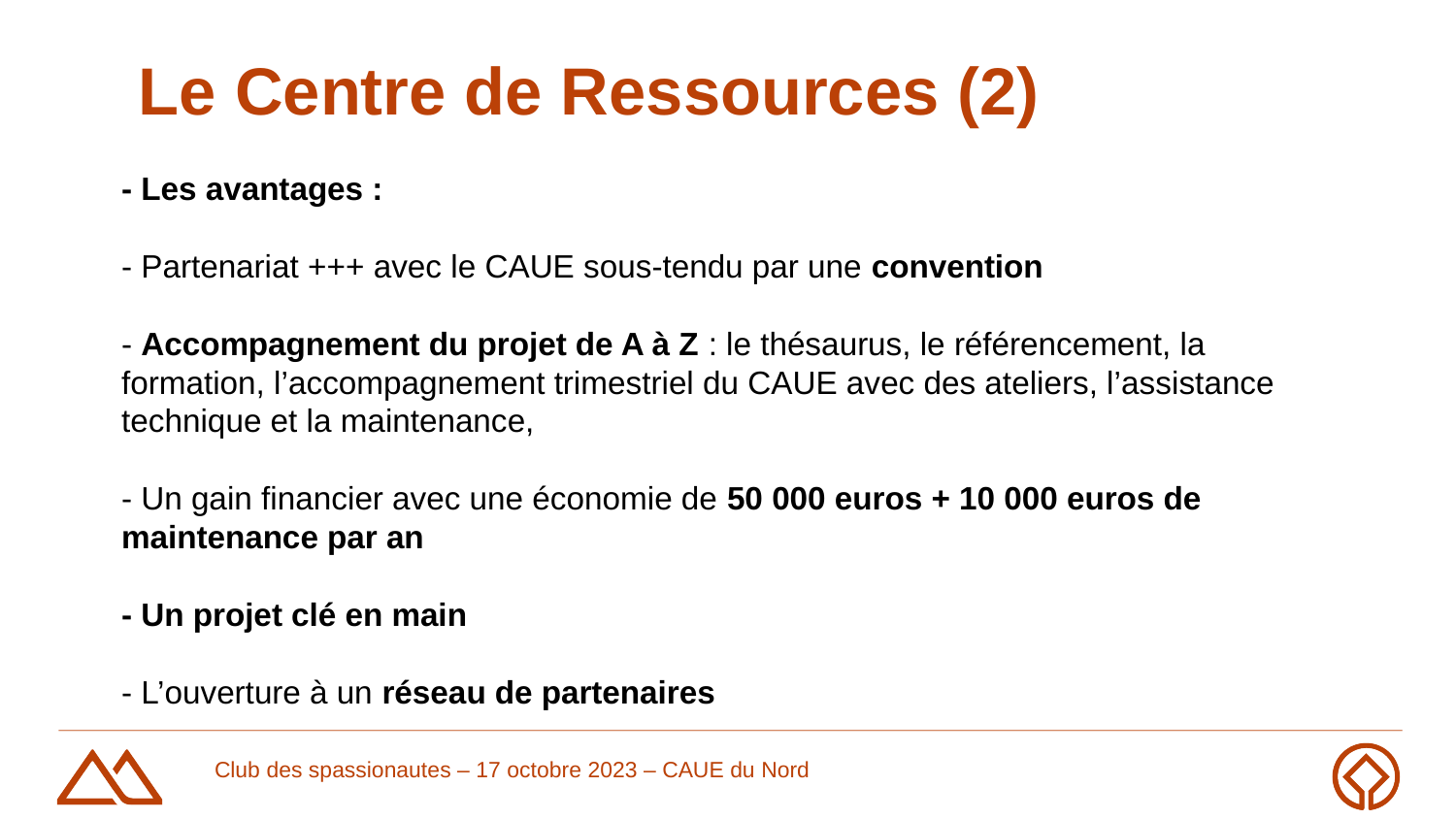

#
Le Centre de Ressources (2)
- Les avantages :

- Partenariat +++ avec le CAUE sous-tendu par une convention

- Accompagnement du projet de A à Z : le thésaurus, le référencement, la formation, l’accompagnement trimestriel du CAUE avec des ateliers, l’assistance technique et la maintenance,

- Un gain financier avec une économie de 50 000 euros + 10 000 euros de maintenance par an

- Un projet clé en main

- L’ouverture à un réseau de partenaires